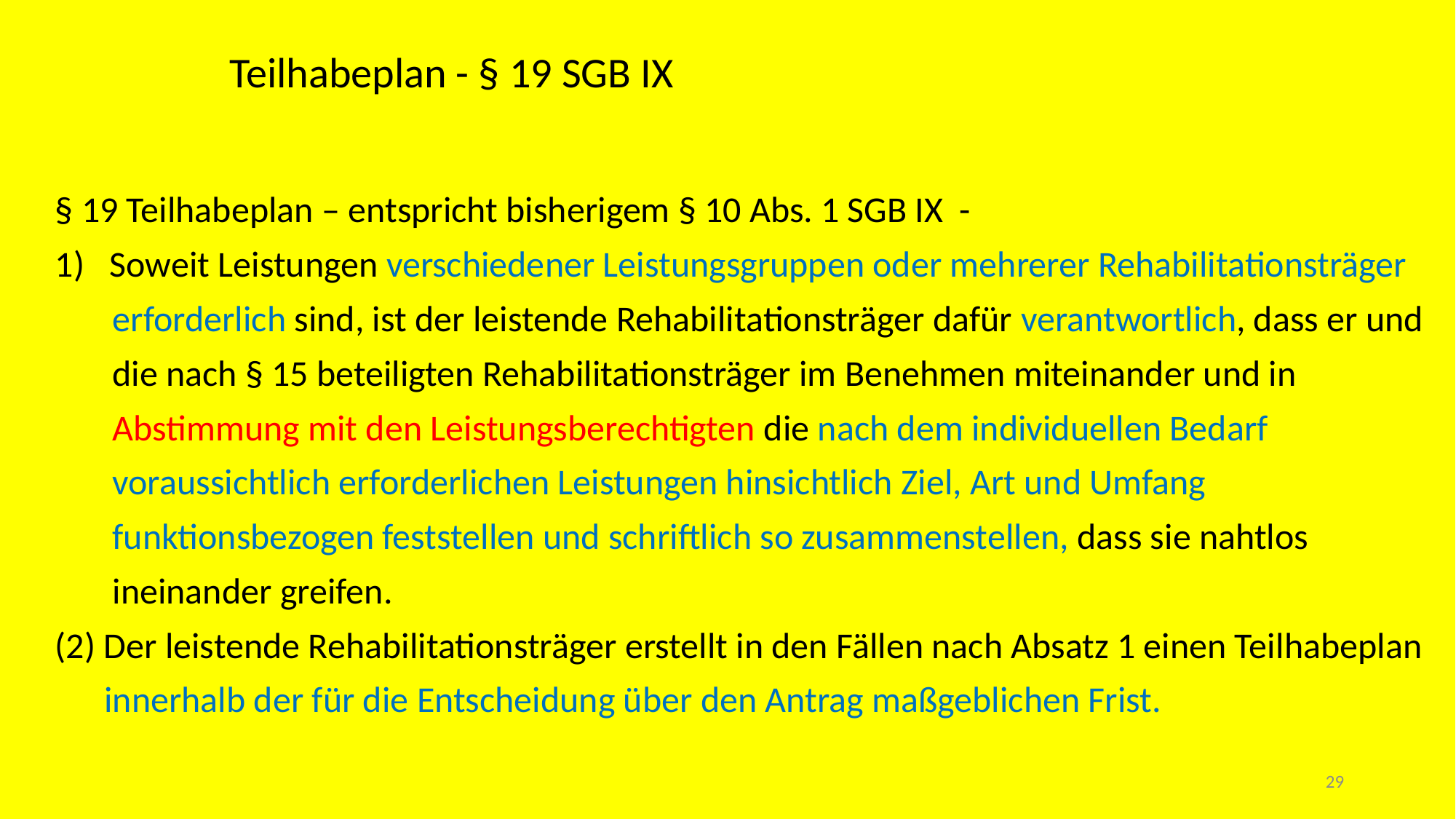

# Teilhabeplan - § 19 SGB IX
§ 19 Teilhabeplan – entspricht bisherigem § 10 Abs. 1 SGB IX  -
Soweit Leistungen verschiedener Leistungsgruppen oder mehrerer Rehabilitationsträger
       erforderlich sind, ist der leistende Rehabilitationsträger dafür verantwortlich, dass er und
       die nach § 15 beteiligten Rehabilitationsträger im Benehmen miteinander und in
       Abstimmung mit den Leistungsberechtigten die nach dem individuellen Bedarf
       voraussichtlich erforderlichen Leistungen hinsichtlich Ziel, Art und Umfang
       funktionsbezogen feststellen und schriftlich so zusammenstellen, dass sie nahtlos
       ineinander greifen.
(2) Der leistende Rehabilitationsträger erstellt in den Fällen nach Absatz 1 einen Teilhabeplan
      innerhalb der für die Entscheidung über den Antrag maßgeblichen Frist.
29